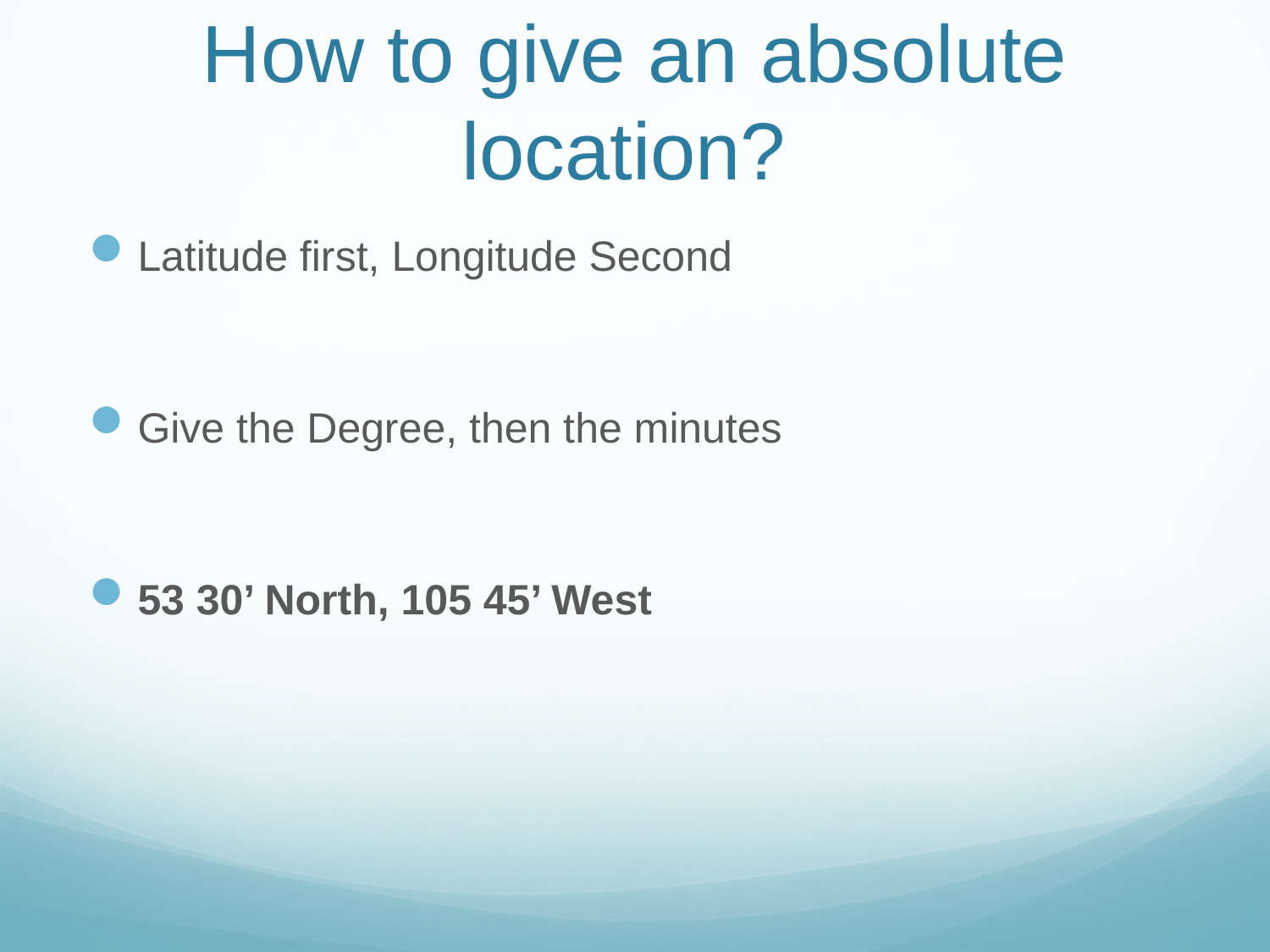

# How to give an absolute location?
Latitude first, Longitude Second

Give the Degree, then the minutes

53 30’ North, 105 45’ West